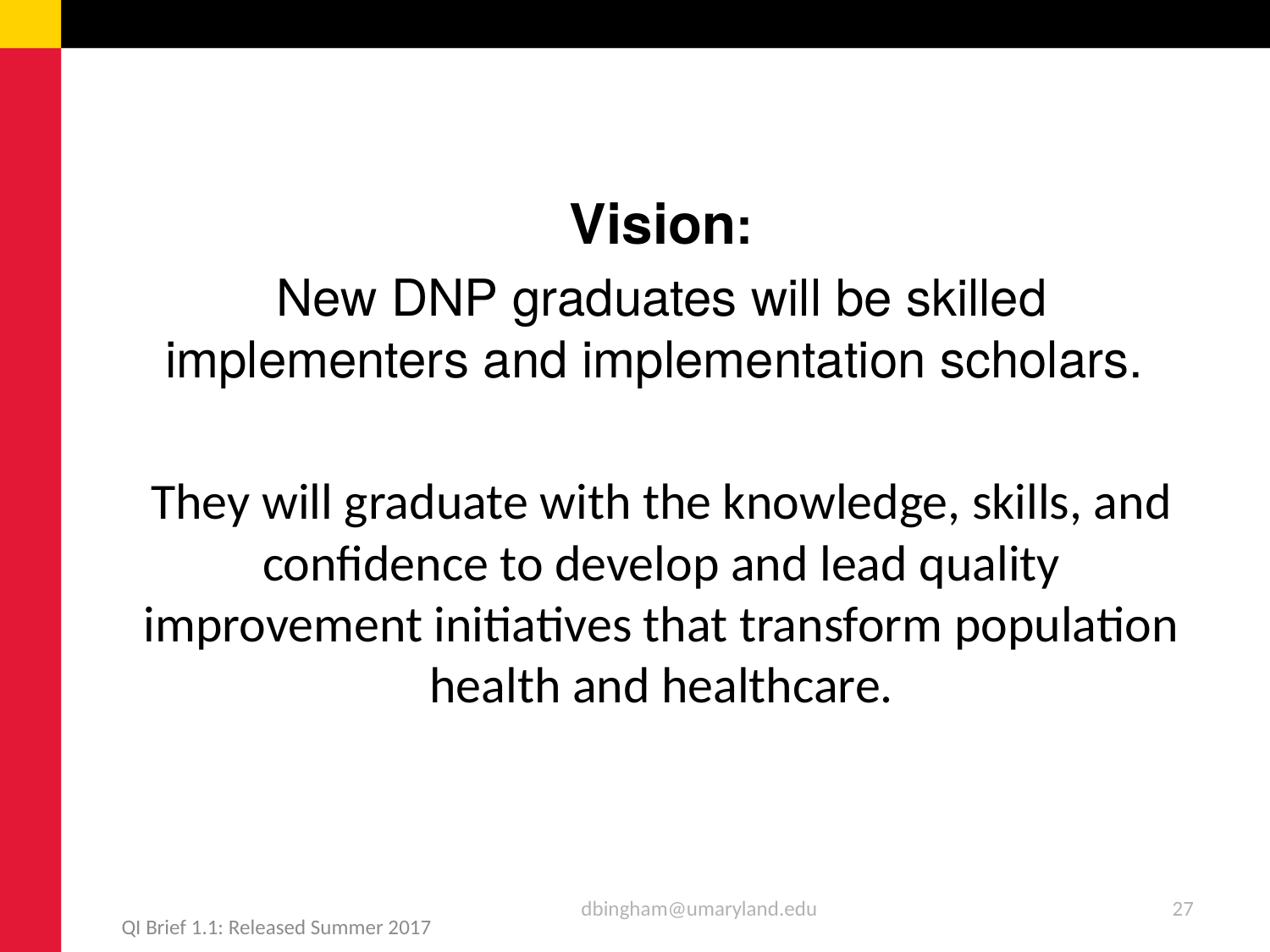

Vision:
New DNP graduates will be skilled implementers and implementation scholars.

They will graduate with the knowledge, skills, and confidence to develop and lead quality improvement initiatives that transform population health and healthcare.

dbingham@umaryland.edu
27
QI Brief 1.1: Released Summer 2017